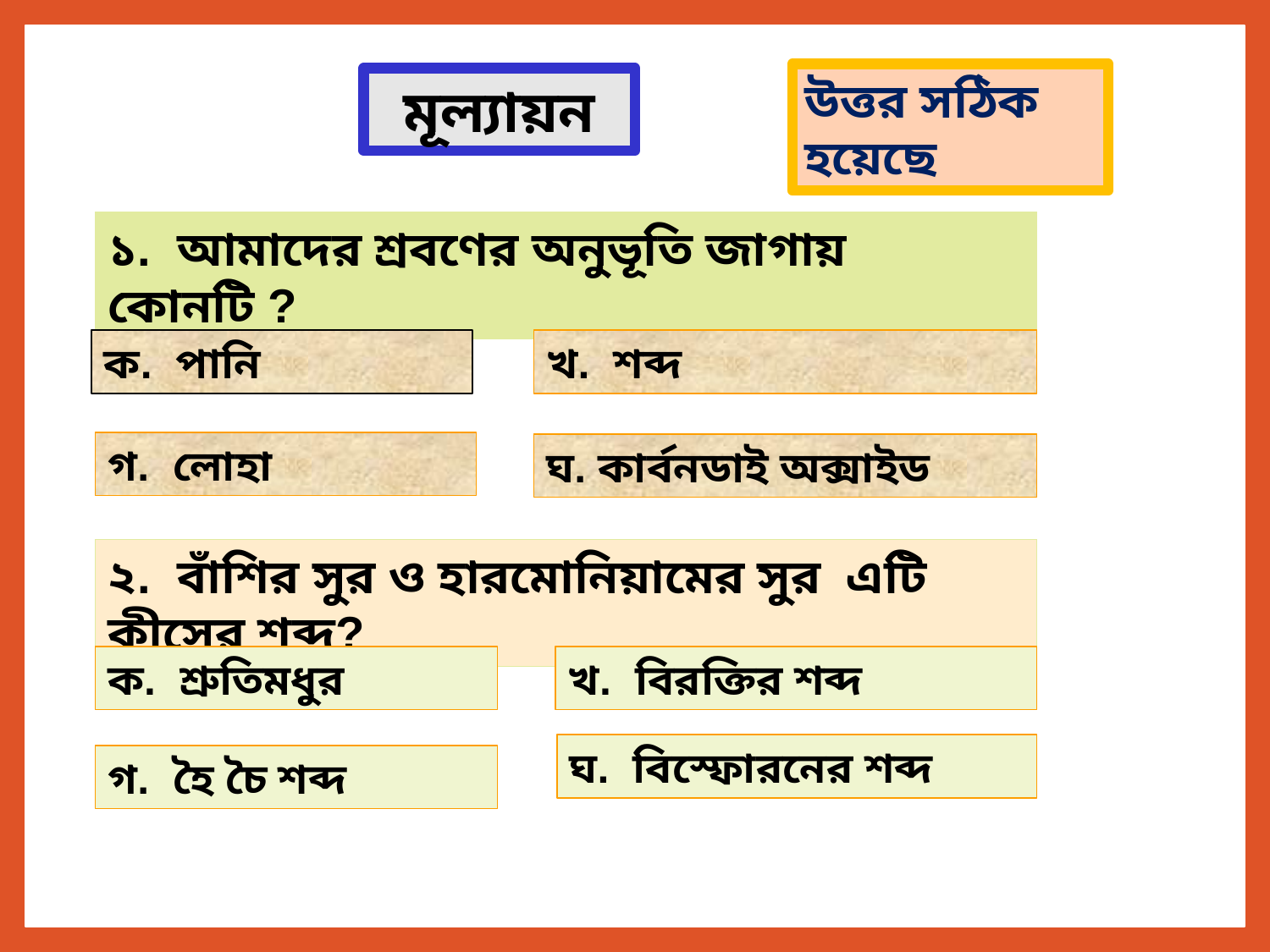

আবার চেষ্টা করো
উত্তর সঠিক হয়েছে
মূল্যায়ন
১.  আমাদের শ্রবণের অনুভূতি জাগায় কোনটি ?
ক.  পানি
খ.  শব্দ
গ.  লোহা
ঘ. কার্বনডাই অক্সাইড
২.  বাঁশির সুর ও হারমোনিয়ামের সুর  এটি কীসের শব্দ?
ক.  শ্রুতিমধুর
খ.  বিরক্তির শব্দ
ঘ.  বিস্ফোরনের শব্দ
গ.  হৈ চৈ শব্দ